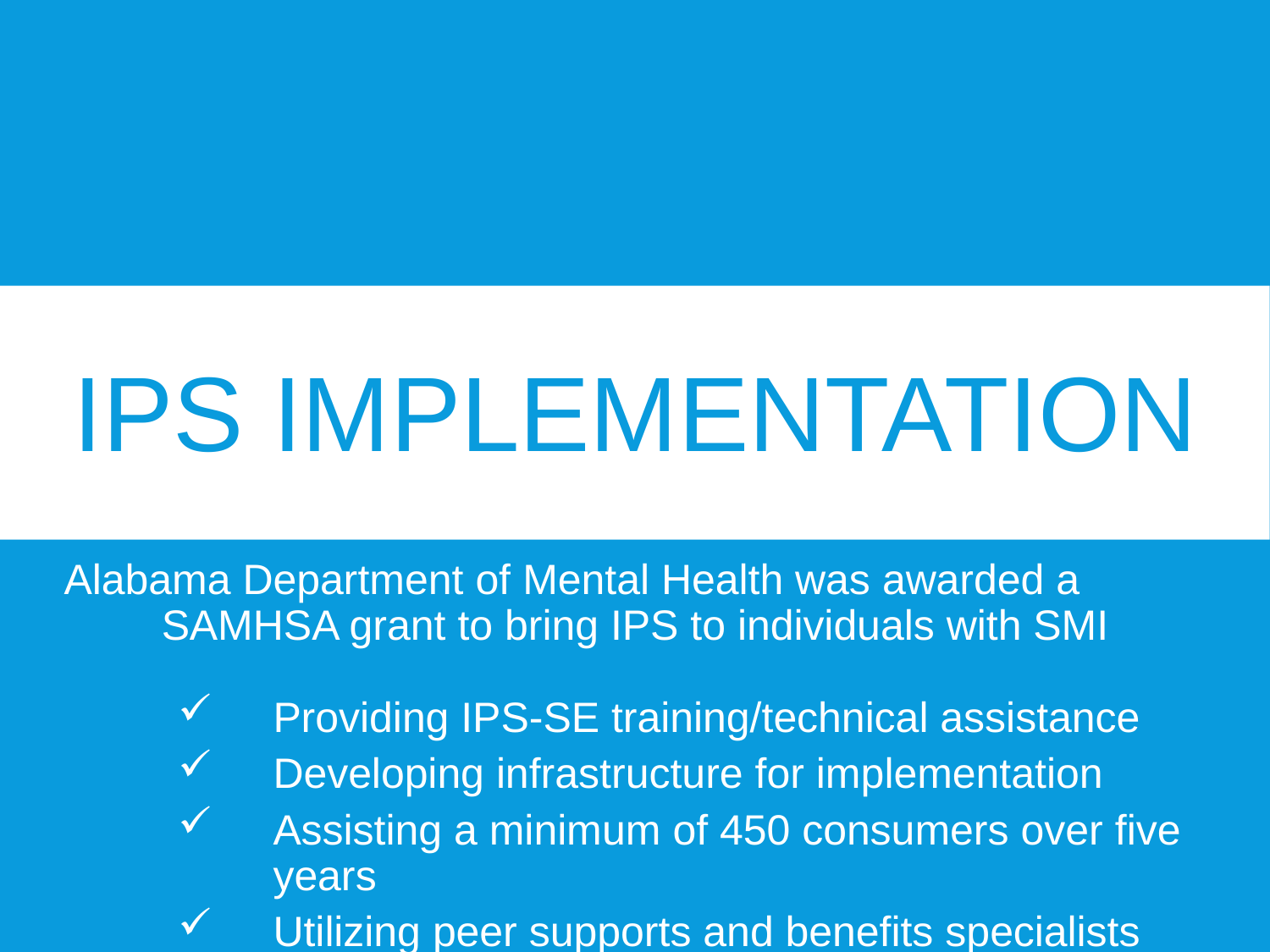

# IPS Implementation
Alabama Department of Mental Health was awarded a 	SAMHSA grant to bring IPS to individuals with SMI

Providing IPS-SE training/technical assistance
Developing infrastructure for implementation
Assisting a minimum of 450 consumers over five years
Utilizing peer supports and benefits specialists